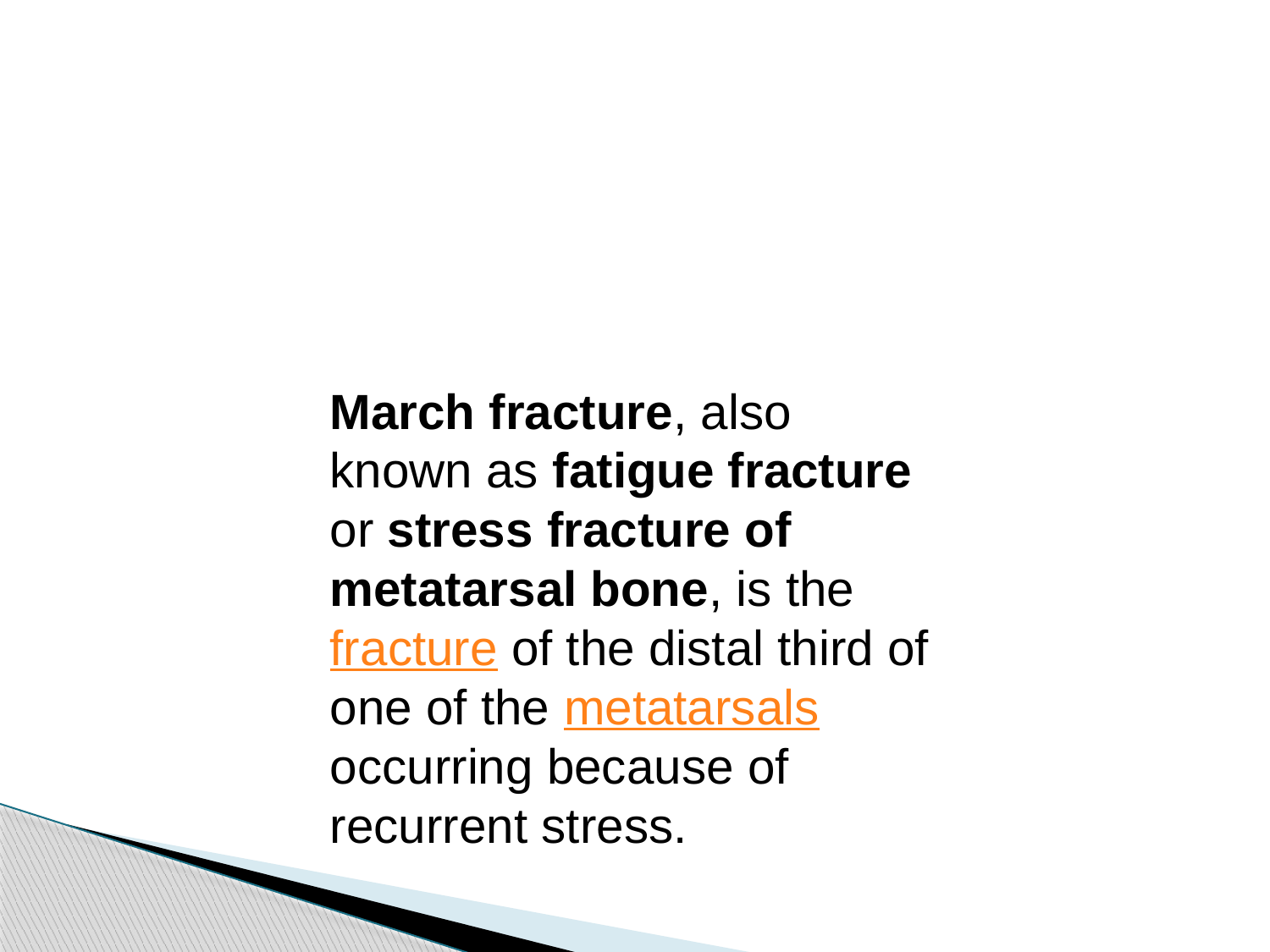

March fracture, also known as fatigue fracture or stress fracture of metatarsal bone, is the fracture of the distal third of one of the metatarsals occurring because of recurrent stress.